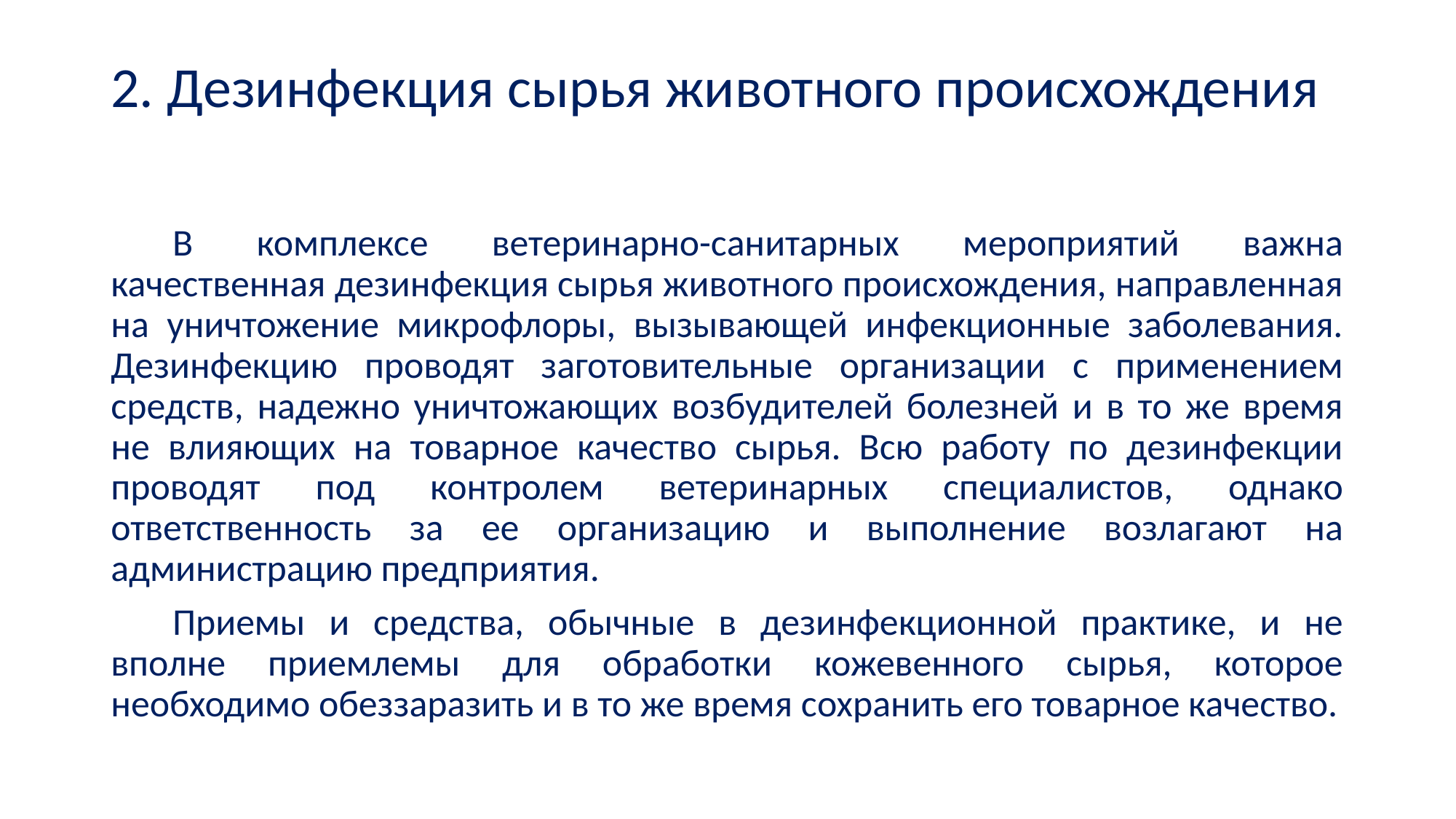

# 2. Дезинфекция сырья животного происхождения
В комплексе ветеринарно-санитарных мероприятий важна качественная дезинфекция сырья животного происхождения, направленная на уничтожение микрофлоры, вызывающей инфекционные заболевания. Дезинфекцию проводят заготовительные организации с применением средств, надежно уничтожающих возбудителей болезней и в то же время не влияющих на товарное качество сырья. Всю работу по дезинфекции проводят под контролем ветеринарных специалистов, однако ответственность за ее организацию и выполнение возлагают на администрацию предприятия.
Приемы и средства, обычные в дезинфекционной практике, и не вполне приемлемы для обработки кожевенного сырья, которое необходимо обеззаразить и в то же время сохранить его товарное качество.